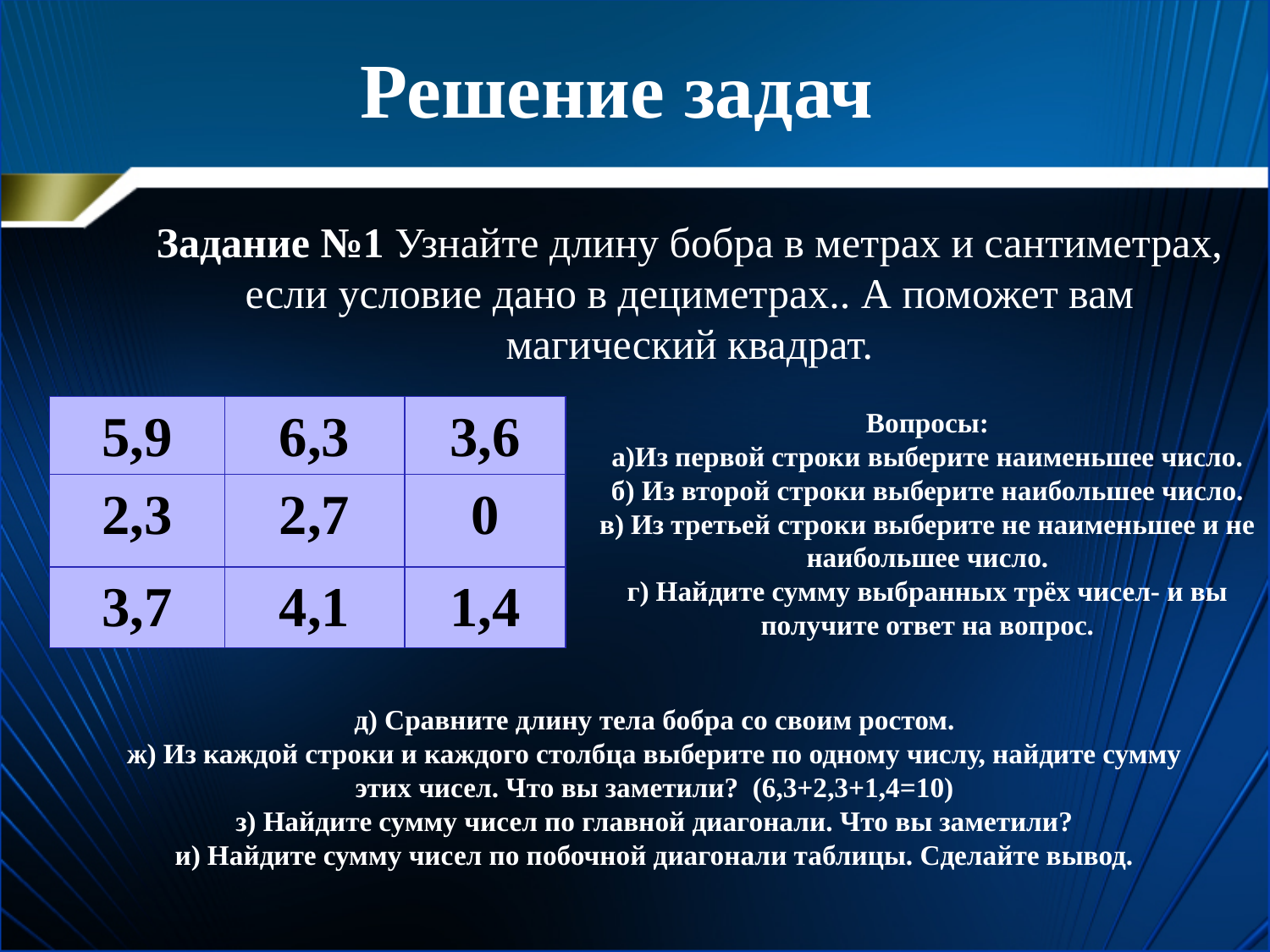

# Решение задач
Задание №1 Узнайте длину бобра в метрах и сантиметрах, если условие дано в дециметрах.. А поможет вам магический квадрат.
Вопросы:
а)Из первой строки выберите наименьшее число.
б) Из второй строки выберите наибольшее число.
в) Из третьей строки выберите не наименьшее и не наибольшее число.
г) Найдите сумму выбранных трёх чисел- и вы получите ответ на вопрос.
| 5,9 | 6,3 | 3,6 |
| --- | --- | --- |
| 2,3 | 2,7 | 0 |
| 3,7 | 4,1 | 1,4 |
д) Сравните длину тела бобра со своим ростом.
ж) Из каждой строки и каждого столбца выберите по одному числу, найдите сумму этих чисел. Что вы заметили?  (6,3+2,3+1,4=10)
з) Найдите сумму чисел по главной диагонали. Что вы заметили?
и) Найдите сумму чисел по побочной диагонали таблицы. Сделайте вывод.